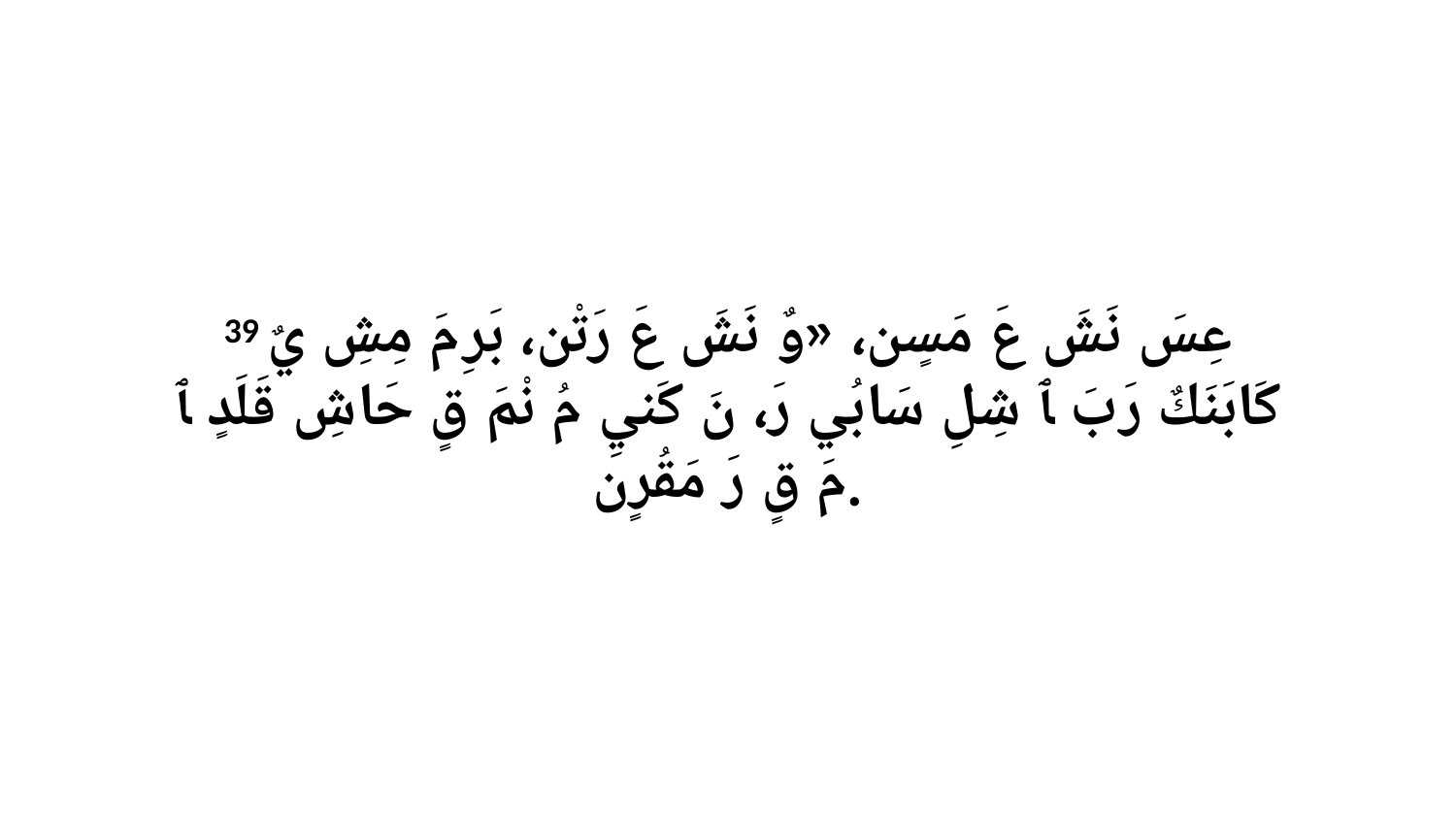

39 عِسَ نَشَ عَ مَسٍن، «وٌ نَشَ عَ رَتْن، بَرِ مَ مِشِ يٌ كَابَنَكٌ رَبَ ﭑ شِلِ سَابُي رَ، نَ كَنيِ مُ نْمَ قٍ حَاشِ قَلَدٍ ﭑ مَ قٍ رَ مَقُرٍن.